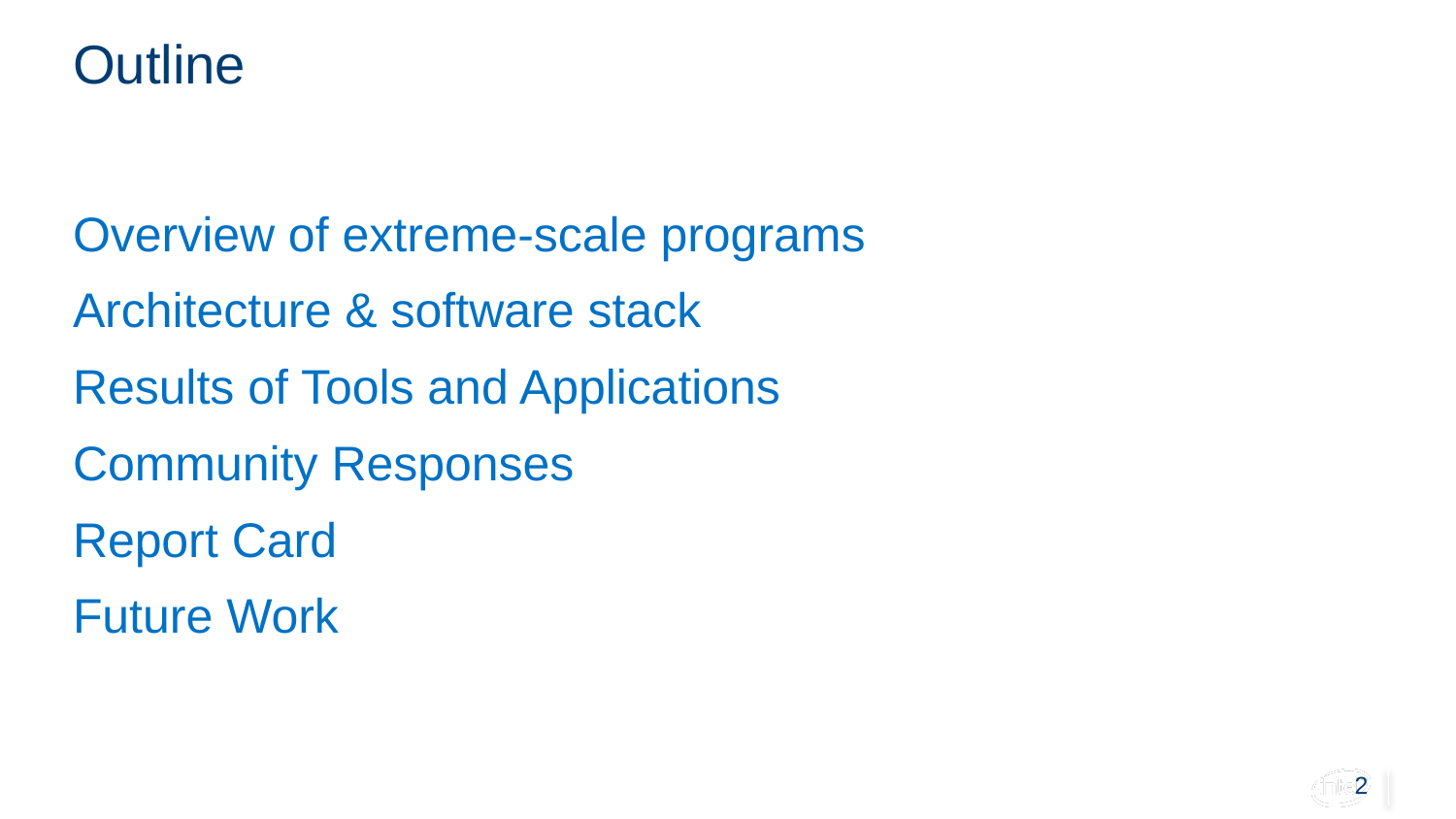

# Outline
Overview of extreme-scale programs
Architecture & software stack
Results of Tools and Applications
Community Responses
Report Card
Future Work